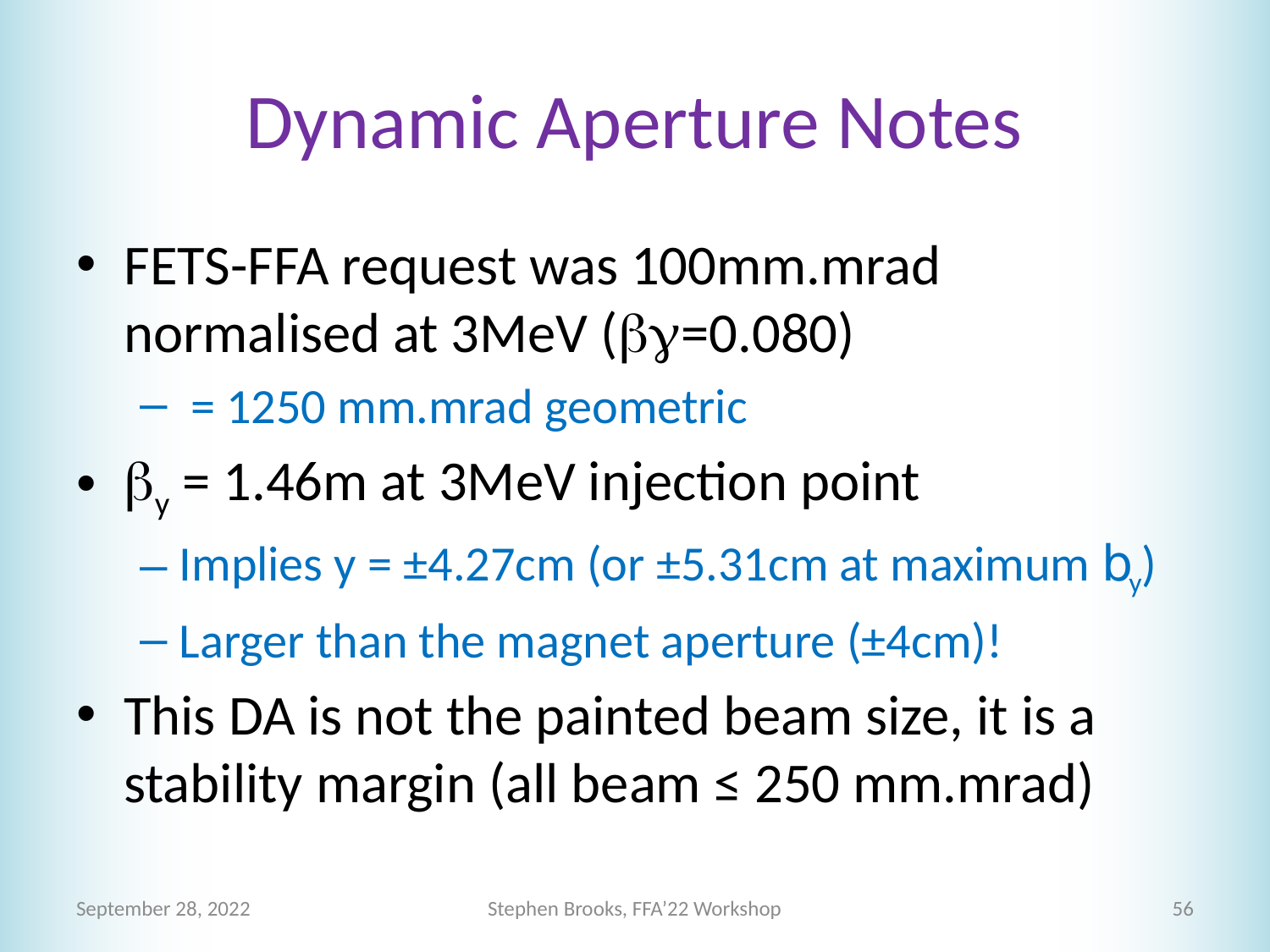

# Dynamic Aperture Notes
FETS-FFA request was 100mm.mrad normalised at 3MeV (βγ=0.080)
 = 1250 mm.mrad geometric
βy = 1.46m at 3MeV injection point
Implies y = ±4.27cm (or ±5.31cm at maximum βy)
Larger than the magnet aperture (±4cm)!
This DA is not the painted beam size, it is a stability margin (all beam ≤ 250 mm.mrad)

September 28, 2022
Stephen Brooks, FFA’22 Workshop
56